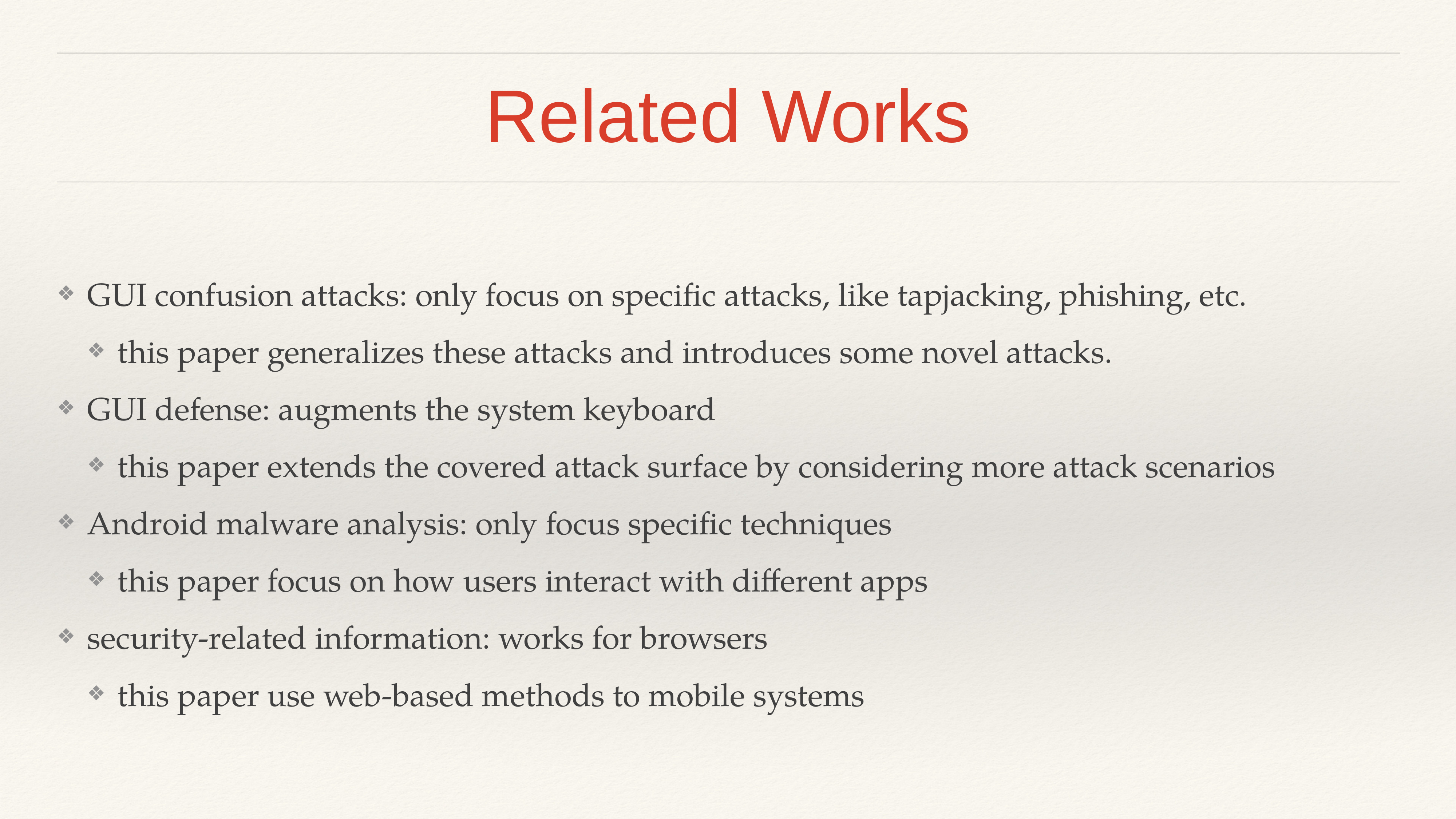

# Related Works
GUI confusion attacks: only focus on specific attacks, like tapjacking, phishing, etc.
this paper generalizes these attacks and introduces some novel attacks.
GUI defense: augments the system keyboard
this paper extends the covered attack surface by considering more attack scenarios
Android malware analysis: only focus specific techniques
this paper focus on how users interact with different apps
security-related information: works for browsers
this paper use web-based methods to mobile systems
3